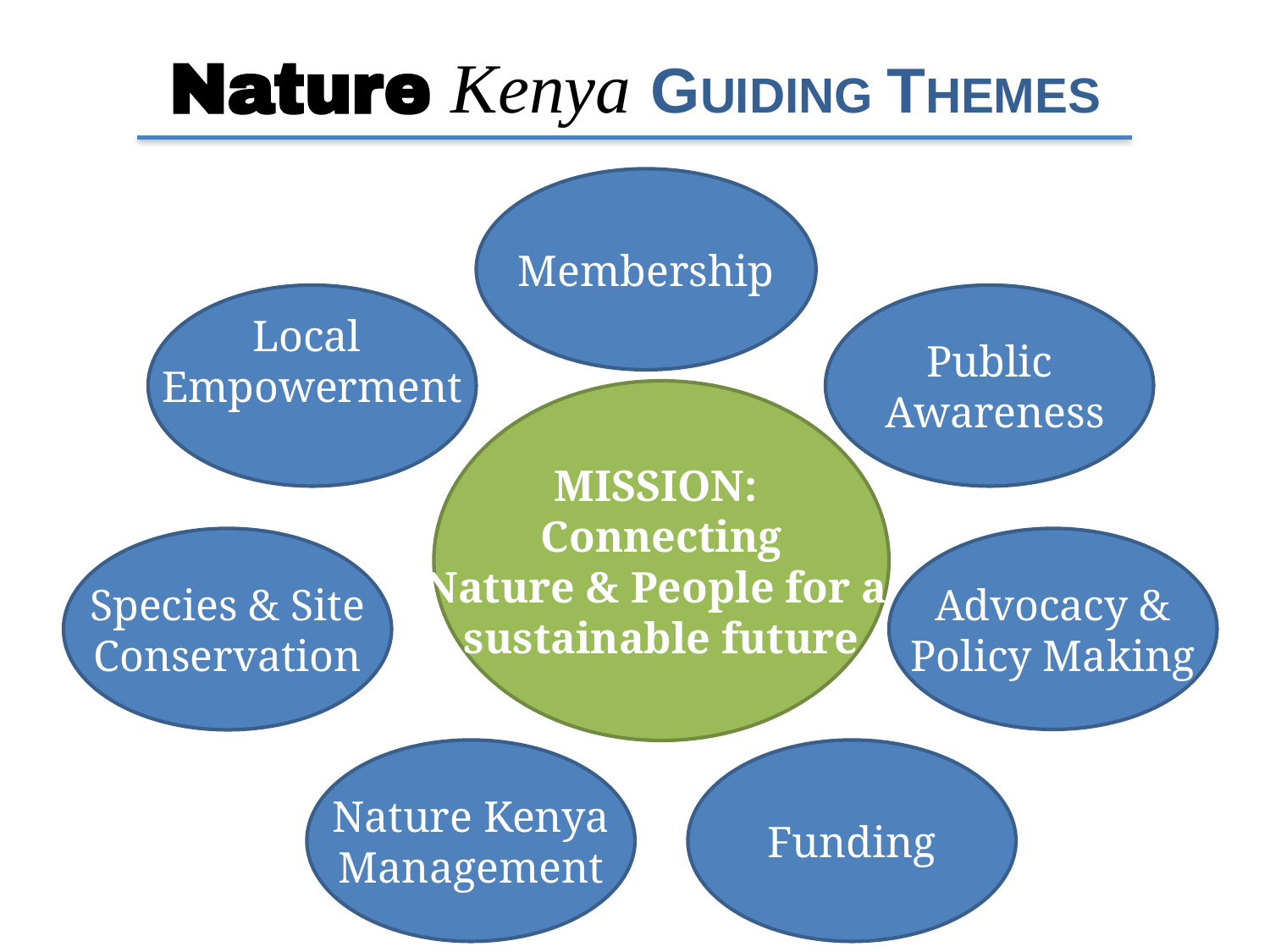

# Nature Kenya GUIDING THEMES
Membership
Local
Empowerment

Public
 Awareness
MISSION:
Connecting
Nature & People for a
sustainable future
Species & Site
Conservation

Advocacy &
Policy Making

Nature Kenya
Management
Funding